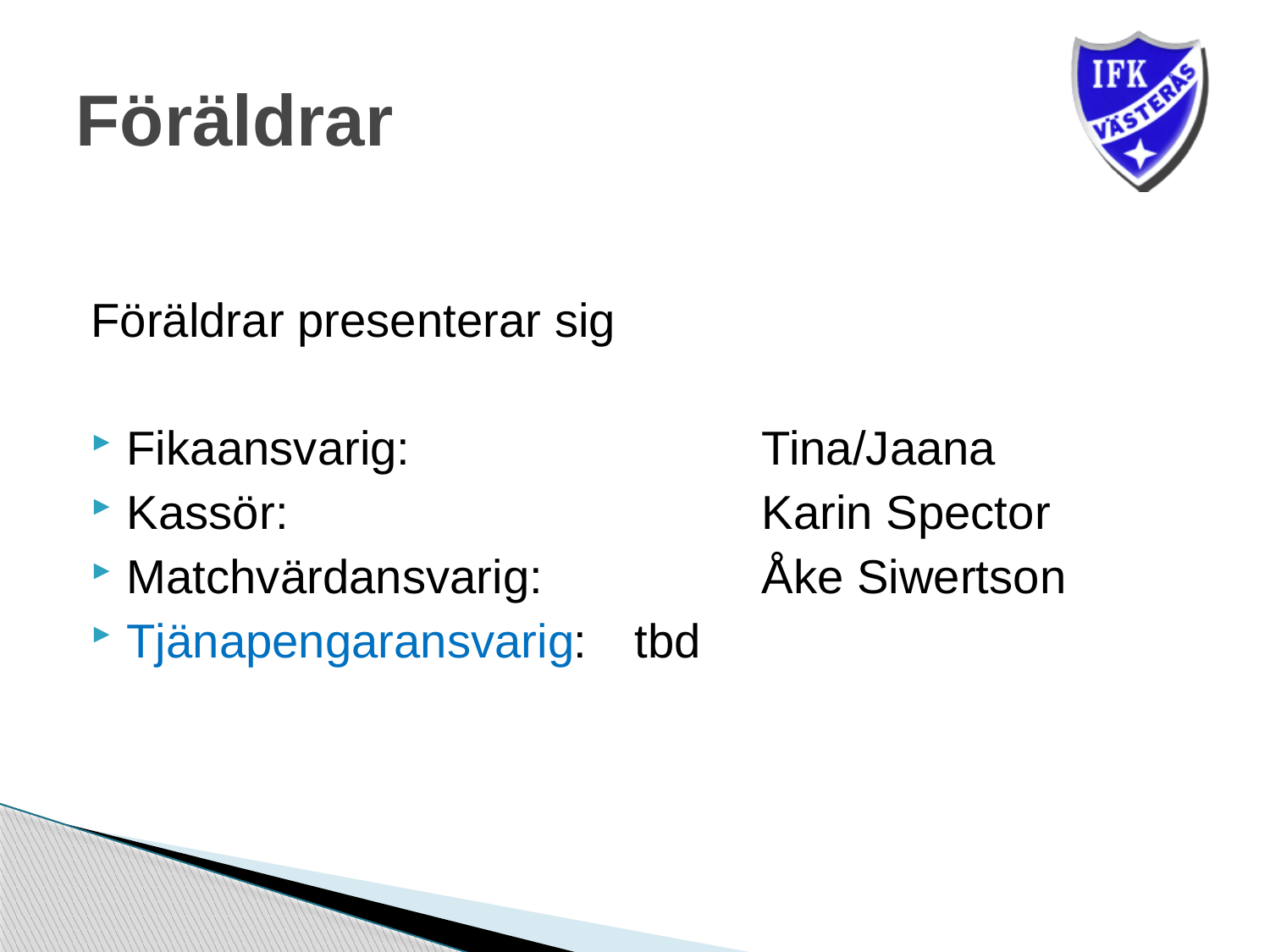

# Föräldrar
Föräldrar presenterar sig

Fikaansvarig: 			Tina/Jaana
Kassör:				Karin Spector
Matchvärdansvarig:		Åke Siwertson
Tjänapengaransvarig: 	tbd